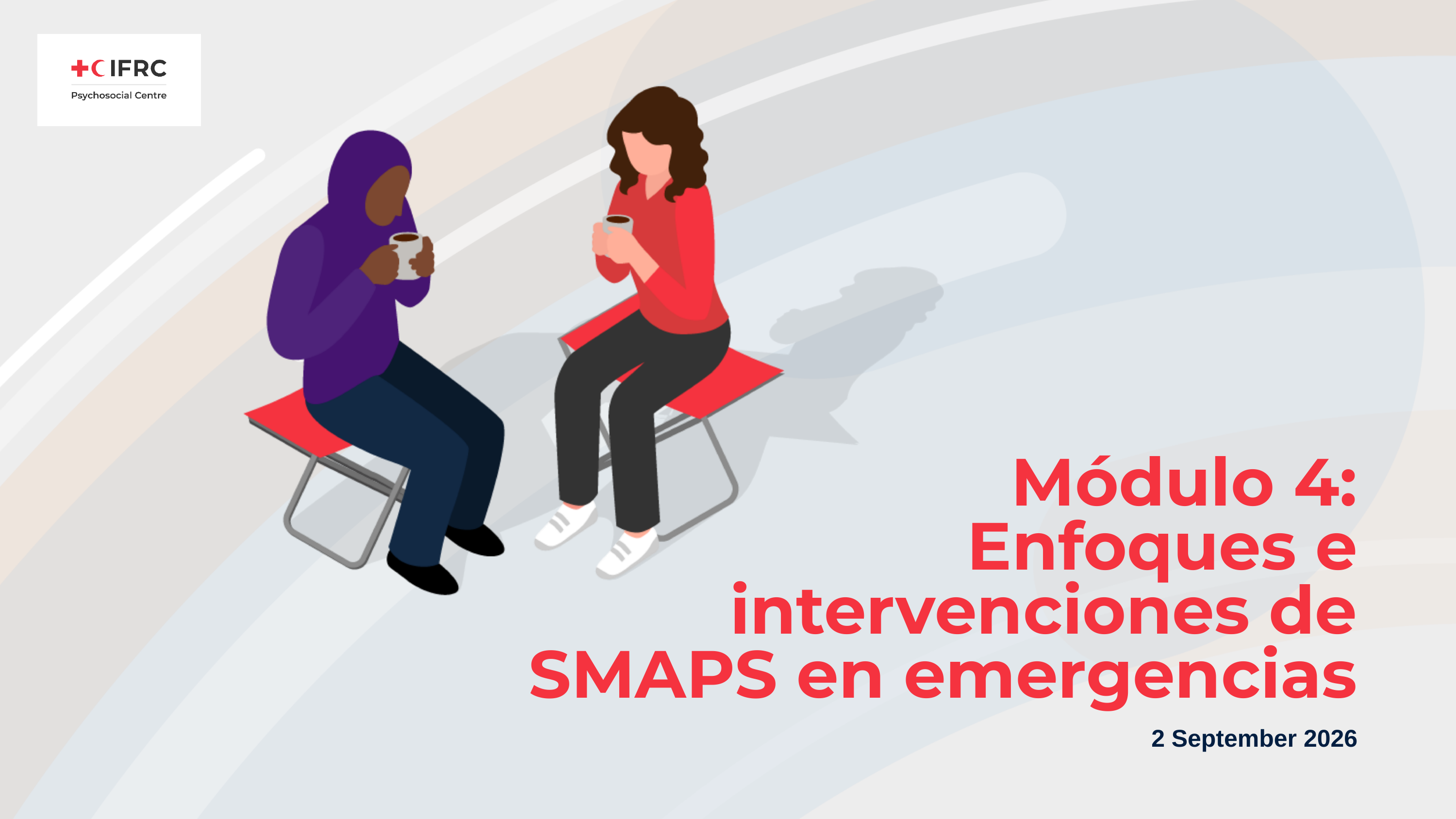

# Módulo 4: Enfoques e intervenciones de SMAPS en emergencias